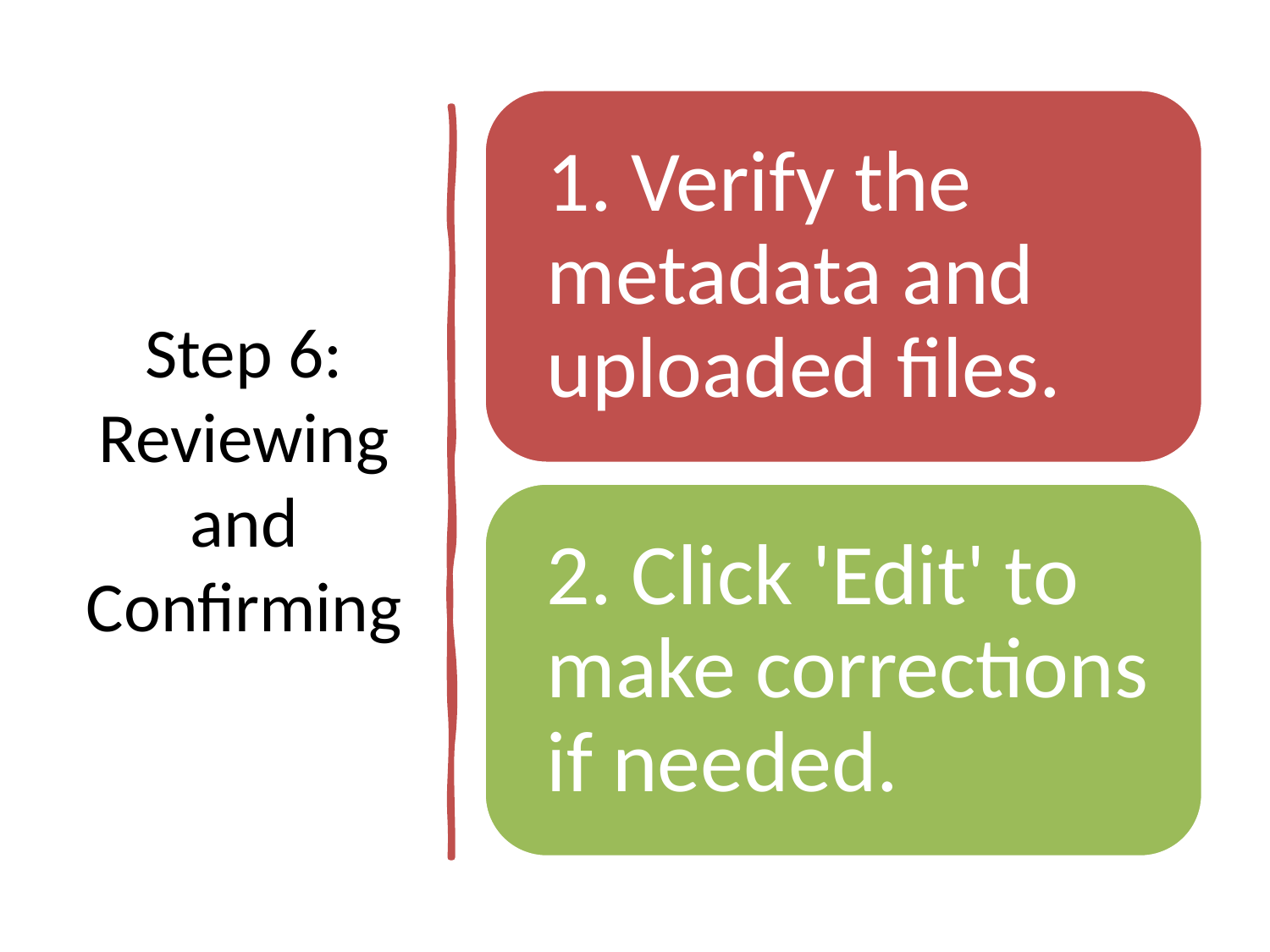

1. Verify the metadata and uploaded files.
2. Click 'Edit' to make corrections if needed.
# Step 6: Reviewing and Confirming